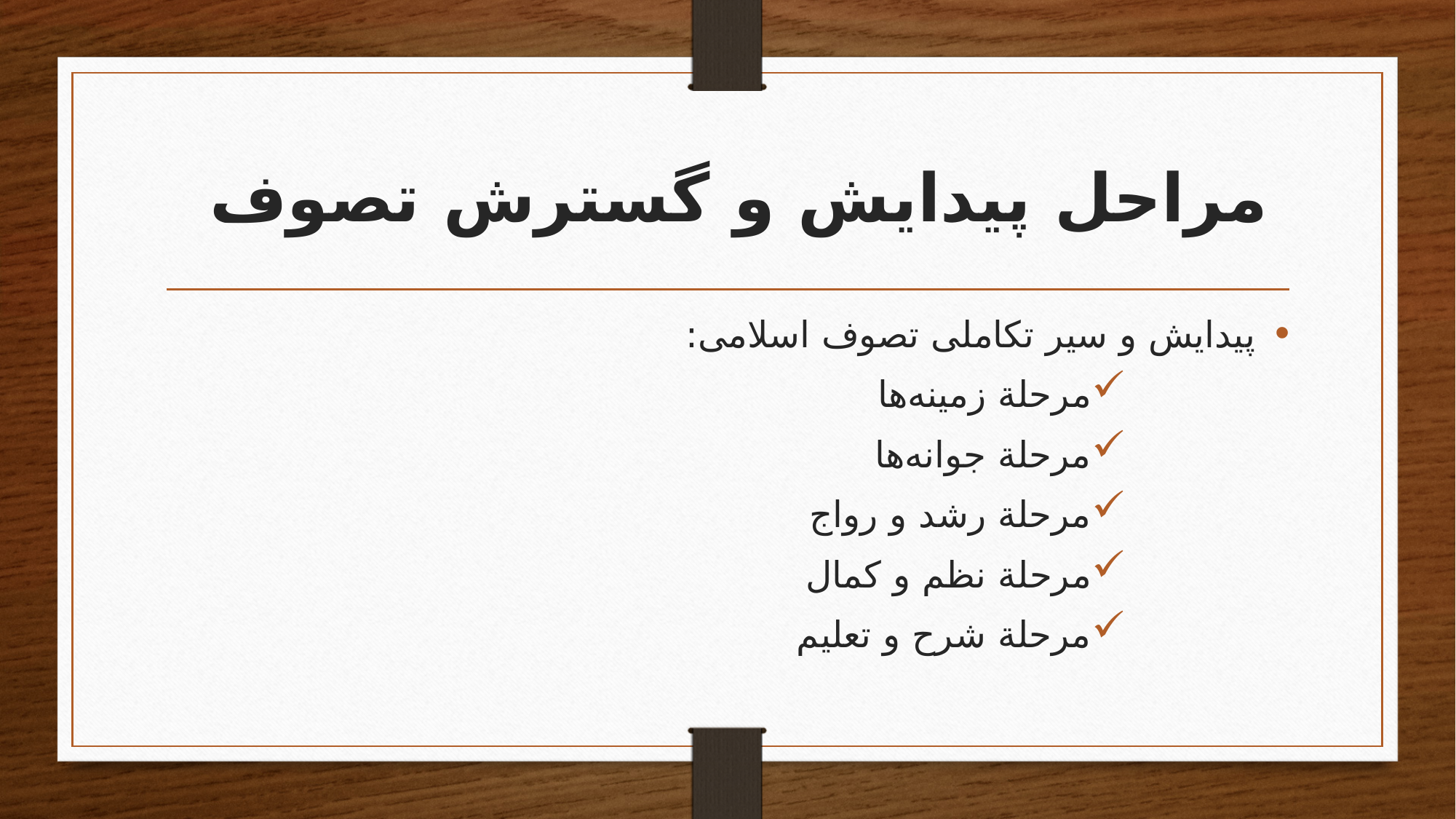

# مراحل پیدایش و گسترش تصوف
پیدایش و سیر تکاملی تصوف اسلامی:
مرحلة زمینه‌ها
مرحلة جوانه‌ها
مرحلة رشد و رواج
مرحلة نظم و کمال
مرحلة شرح و تعلیم